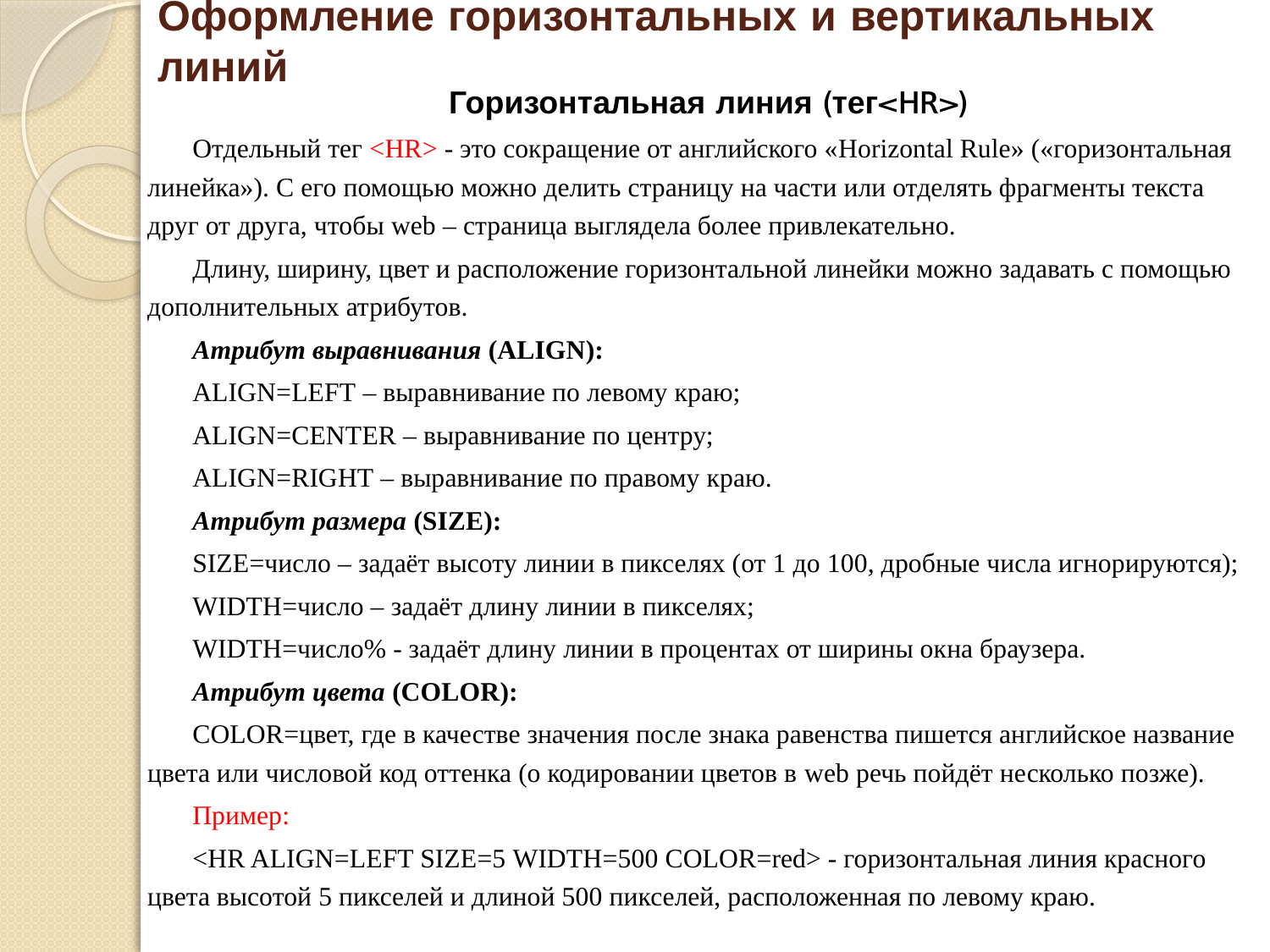

# Оформление горизонтальных и вертикальных линий
Горизонтальная линия (тег<HR>)
Отдельный тег <HR> - это сокращение от английского «Horizontal Rule» («горизонтальная линейка»). С его помощью можно делить страницу на части или отделять фрагменты текста друг от друга, чтобы web – страница выглядела более привлекательно.
Длину, ширину, цвет и расположение горизонтальной линейки можно задавать с помощью дополнительных атрибутов.
Атрибут выравнивания (ALIGN):
ALIGN=LEFT – выравнивание по левому краю;
ALIGN=CENTER – выравнивание по центру;
ALIGN=RIGHT – выравнивание по правому краю.
Атрибут размера (SIZE):
SIZE=число – задаёт высоту линии в пикселях (от 1 до 100, дробные числа игнорируются);
WIDTH=число – задаёт длину линии в пикселях;
WIDTH=число% - задаёт длину линии в процентах от ширины окна браузера.
Атрибут цвета (COLOR):
COLOR=цвет, где в качестве значения после знака равенства пишется английское название цвета или числовой код оттенка (о кодировании цветов в web речь пойдёт несколько позже).
Пример:
<HR ALIGN=LEFT SIZE=5 WIDTH=500 COLOR=red> - горизонтальная линия красного цвета высотой 5 пикселей и длиной 500 пикселей, расположенная по левому краю.